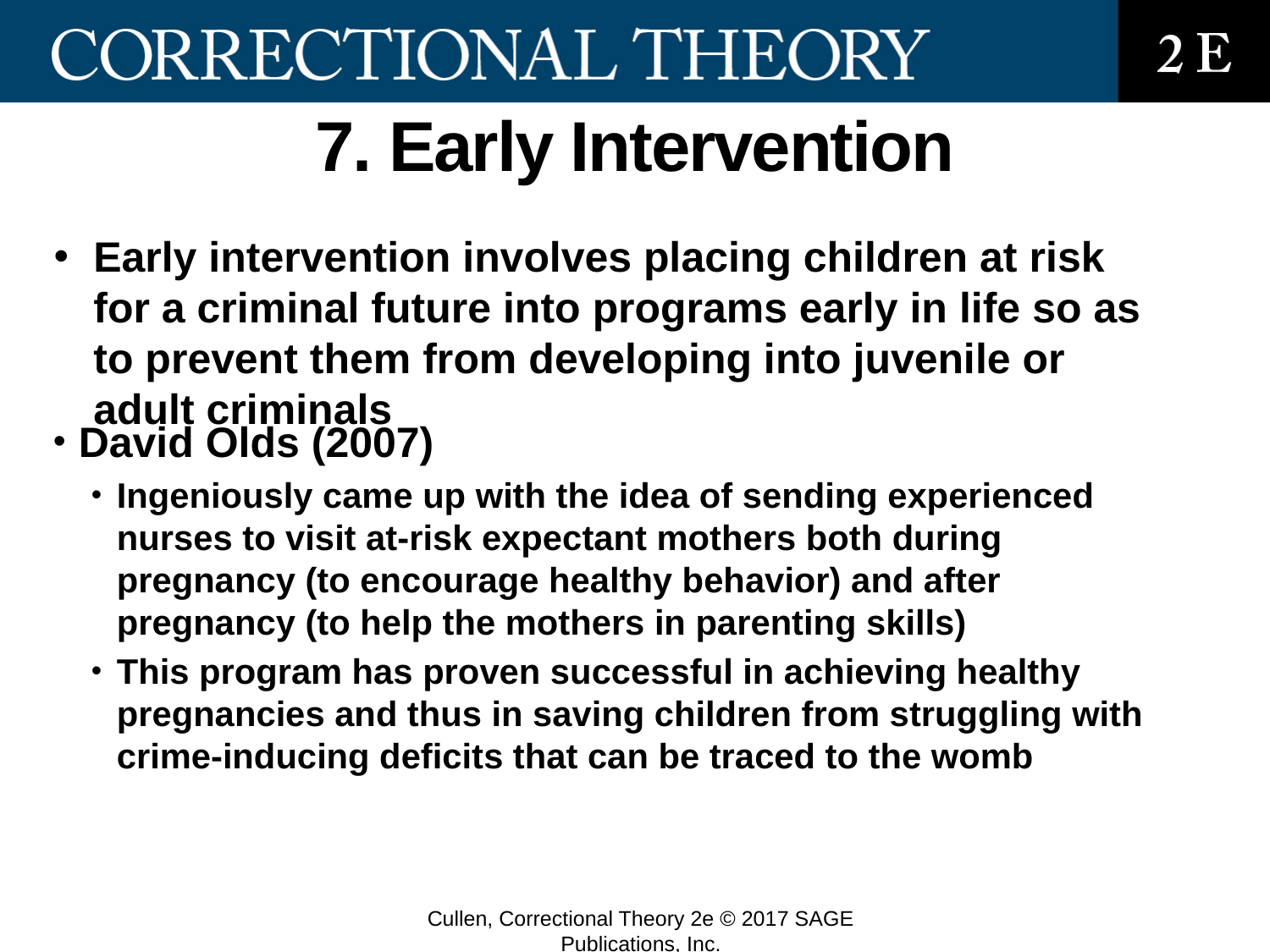

# 7. Early Intervention
Early intervention involves placing children at risk for a criminal future into programs early in life so as to prevent them from developing into juvenile or adult criminals

David Olds (2007)
Ingeniously came up with the idea of sending experienced nurses to visit at-risk expectant mothers both during pregnancy (to encourage healthy behavior) and after pregnancy (to help the mothers in parenting skills)
This program has proven successful in achieving healthy pregnancies and thus in saving children from struggling with crime-inducing deficits that can be traced to the womb
Cullen, Correctional Theory 2e © 2017 SAGE Publications, Inc.